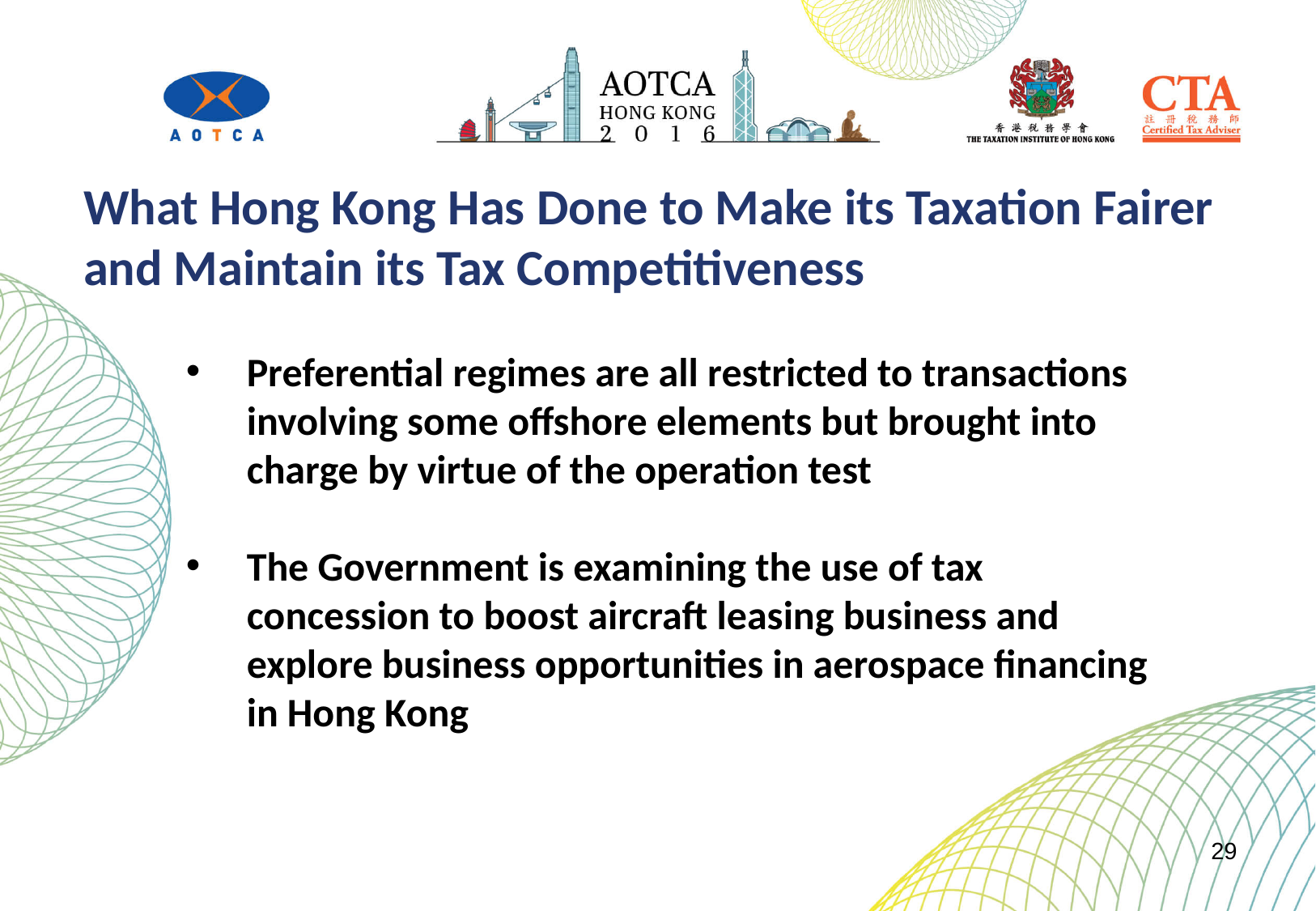

What Hong Kong Has Done to Make its Taxation Fairer and Maintain its Tax Competitiveness
Preferential regimes are all restricted to transactions involving some offshore elements but brought into charge by virtue of the operation test

The Government is examining the use of tax concession to boost aircraft leasing business and explore business opportunities in aerospace financing in Hong Kong
29